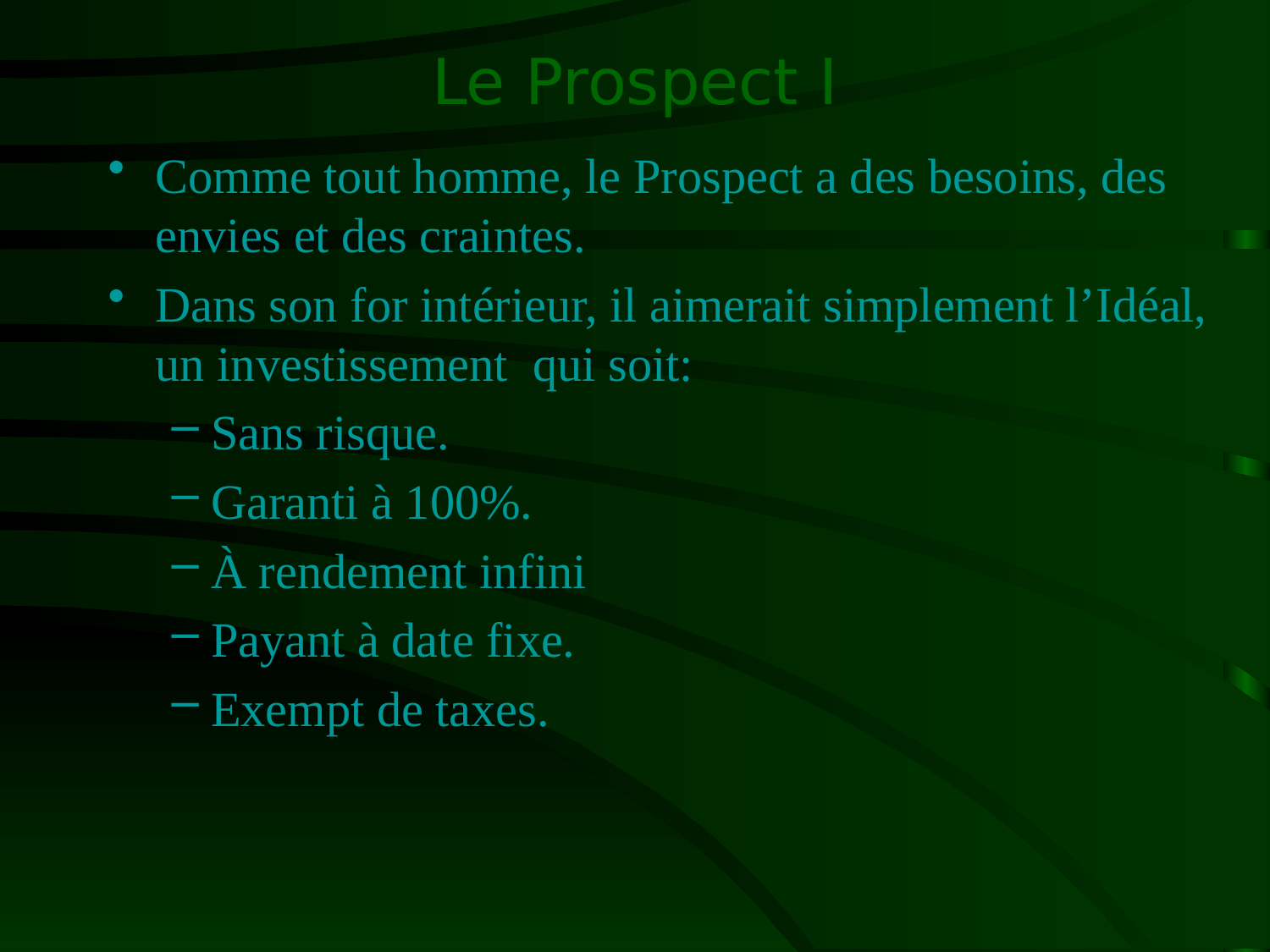

# Le Prospect I
Comme tout homme, le Prospect a des besoins, des envies et des craintes.
Dans son for intérieur, il aimerait simplement l’Idéal, un investissement  qui soit:
Sans risque.
Garanti à 100%.
À rendement infini
Payant à date fixe.
Exempt de taxes.